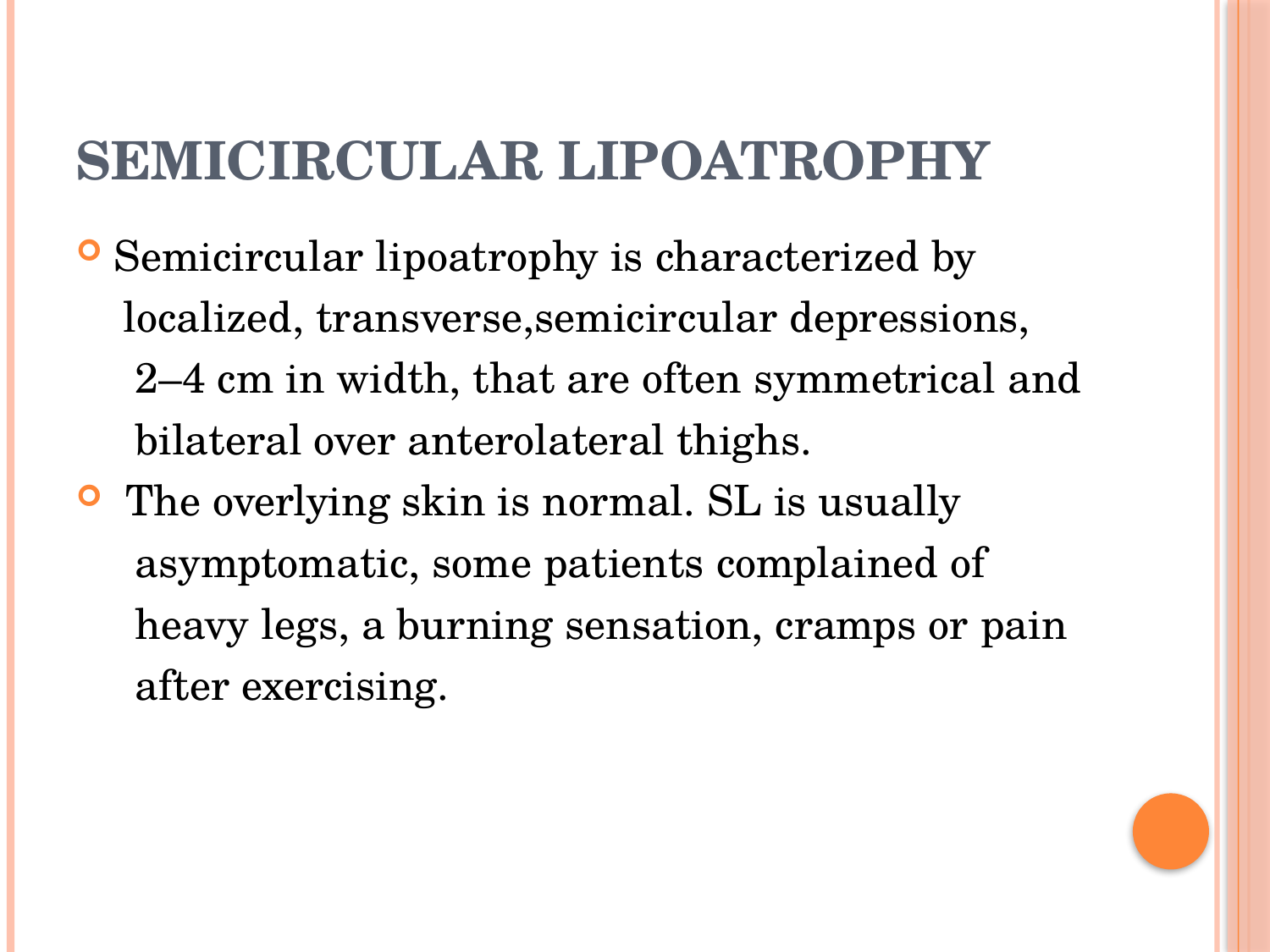

# Semicircular lipoatrophy
Semicircular lipoatrophy is characterized by
    localized, transverse,semicircular depressions,
     2–4 cm in width, that are often symmetrical and
     bilateral over anterolateral thighs.
 The overlying skin is normal. SL is usually
     asymptomatic, some patients complained of
     heavy legs, a burning sensation, cramps or pain
     after exercising.